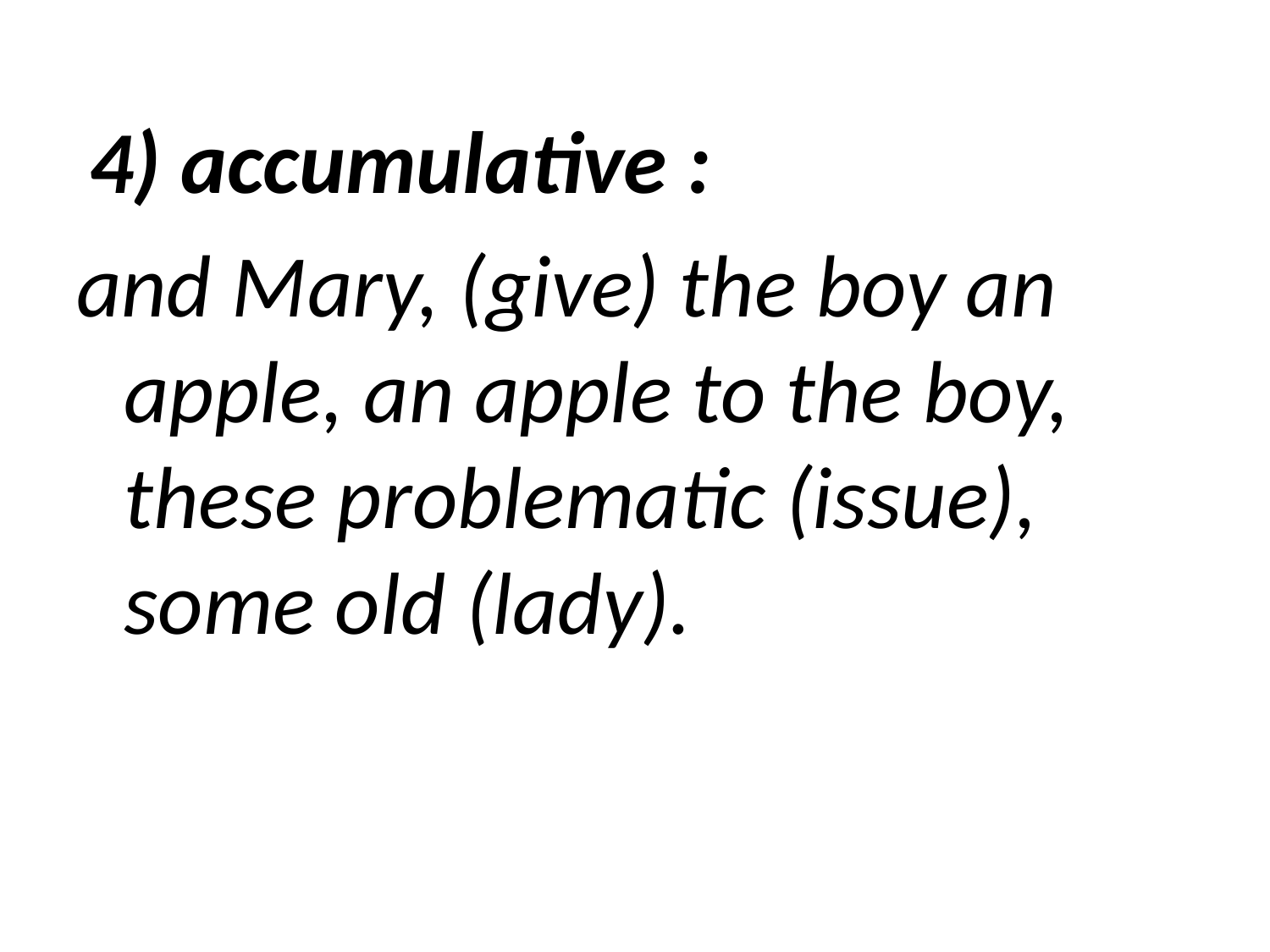

4) accumulative :
and Mary, (give) the boy an apple, an apple to the boy, these problematic (issue), some old (lady).